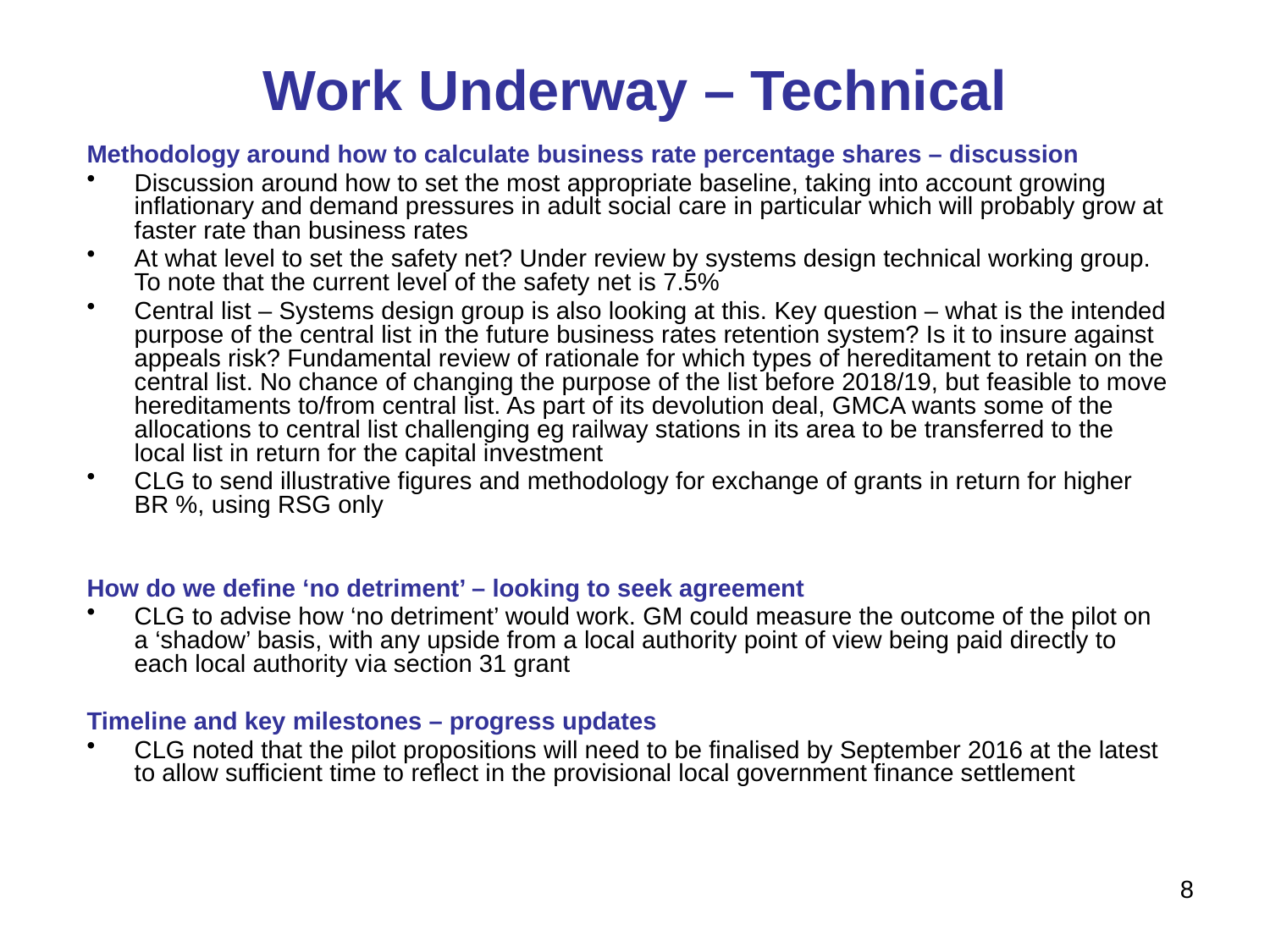

# Work Underway – Technical
Methodology around how to calculate business rate percentage shares – discussion
Discussion around how to set the most appropriate baseline, taking into account growing inflationary and demand pressures in adult social care in particular which will probably grow at faster rate than business rates
At what level to set the safety net? Under review by systems design technical working group. To note that the current level of the safety net is 7.5%
Central list – Systems design group is also looking at this. Key question – what is the intended purpose of the central list in the future business rates retention system? Is it to insure against appeals risk? Fundamental review of rationale for which types of hereditament to retain on the central list. No chance of changing the purpose of the list before 2018/19, but feasible to move hereditaments to/from central list. As part of its devolution deal, GMCA wants some of the allocations to central list challenging eg railway stations in its area to be transferred to the local list in return for the capital investment
CLG to send illustrative figures and methodology for exchange of grants in return for higher BR %, using RSG only

How do we define ‘no detriment’ – looking to seek agreement
CLG to advise how ‘no detriment’ would work. GM could measure the outcome of the pilot on a ‘shadow’ basis, with any upside from a local authority point of view being paid directly to each local authority via section 31 grant

Timeline and key milestones – progress updates
CLG noted that the pilot propositions will need to be finalised by September 2016 at the latest to allow sufficient time to reflect in the provisional local government finance settlement
8